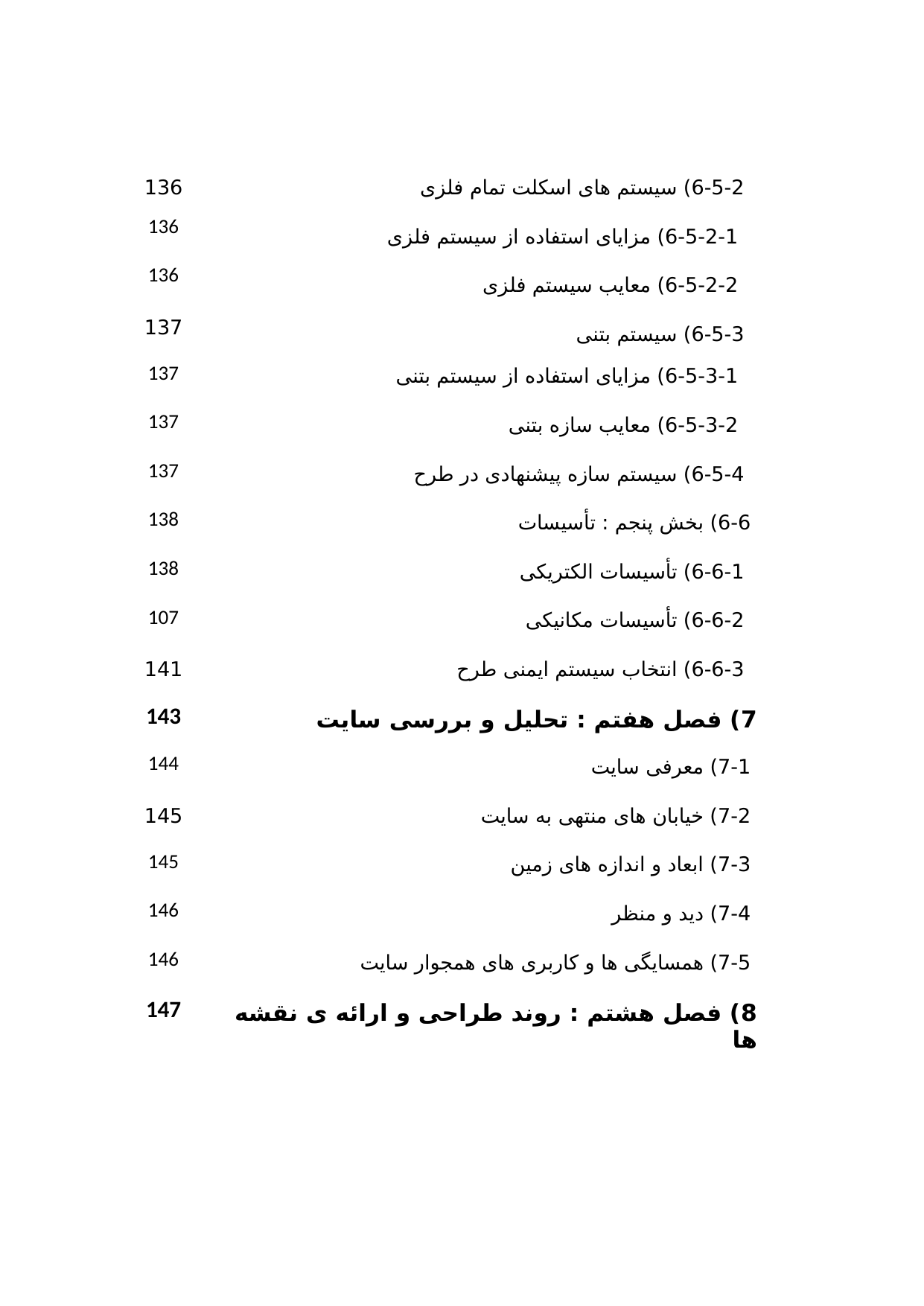

| 136 | 6-5-2) سیستم های اسکلت تمام فلزی |
| --- | --- |
| 136 | 6-5-2-1) مزایای استفاده از سیستم فلزی |
| 136 | 6-5-2-2) معایب سیستم فلزی |
| 137 | 6-5-3) سیستم بتنی |
| 137 | 6-5-3-1) مزایای استفاده از سیستم بتنی |
| 137 | 6-5-3-2) معایب سازه بتنی |
| 137 | 6-5-4) سیستم سازه پیشنهادی در طرح |
| 138 | 6-6) بخش پنجم : تأسیسات |
| 138 | 6-6-1) تأسیسات الکتریکی |
| 107 | 6-6-2) تأسیسات مکانیکی |
| 141 | 6-6-3) انتخاب سیستم ایمنی طرح |
| 143 | 7) فصل هفتم : تحلیل و بررسی سایت |
| 144 | 7-1) معرفی سایت |
| 145 | 7-2) خیابان های منتهی به سایت |
| 145 | 7-3) ابعاد و اندازه های زمین |
| 146 | 7-4) دید و منظر |
| 146 | 7-5) همسایگی ها و کاربری های همجوار سایت |
| 147 | 8) فصل هشتم : روند طراحی و ارائه ی نقشه ها |